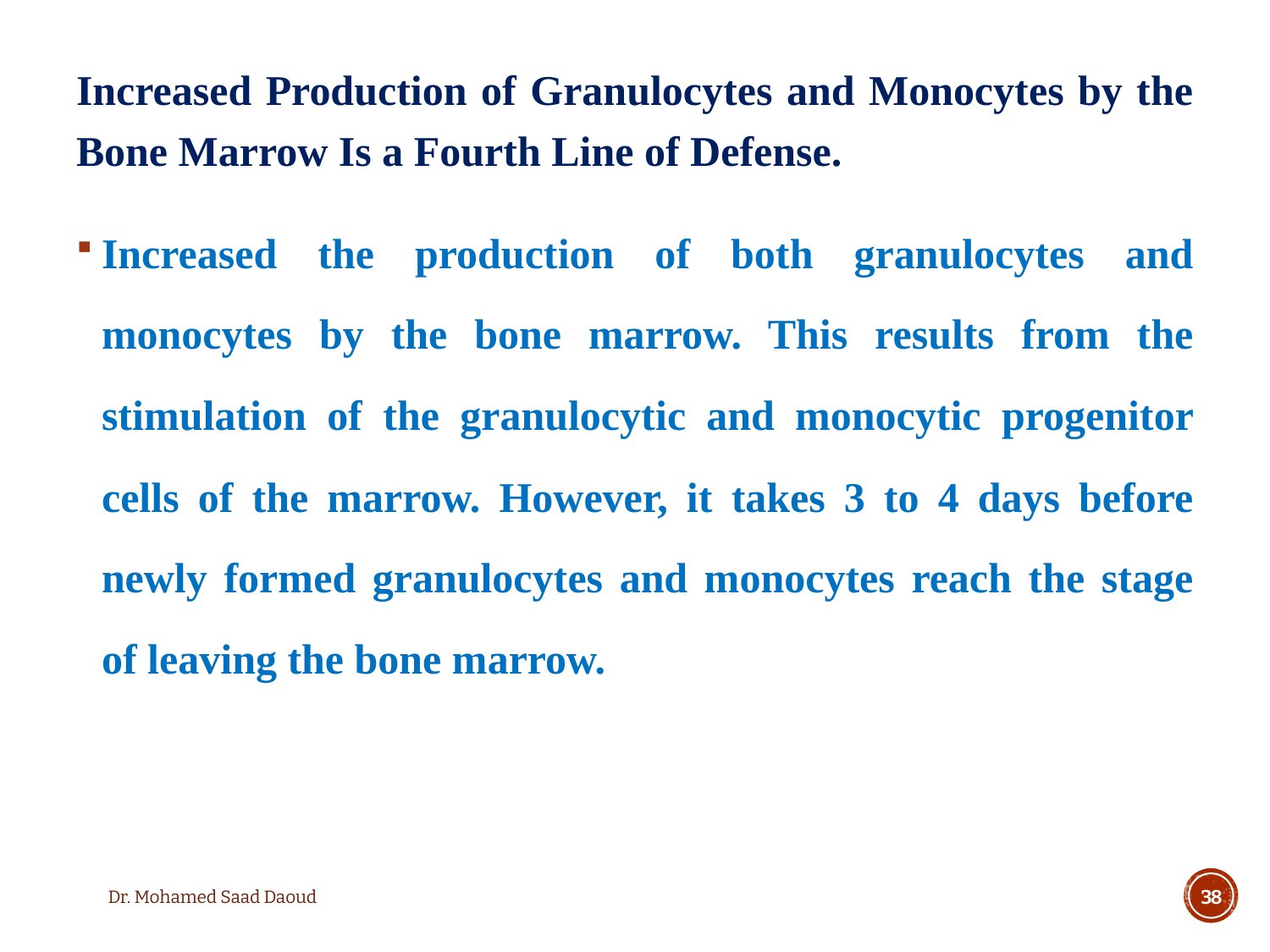

Increased Production of Granulocytes and Monocytes by the Bone Marrow Is a Fourth Line of Defense.
Increased the production of both granulocytes and monocytes by the bone marrow. This results from the stimulation of the granulocytic and monocytic progenitor cells of the marrow. However, it takes 3 to 4 days before newly formed granulocytes and monocytes reach the stage of leaving the bone marrow.
Dr. Mohamed Saad Daoud
38